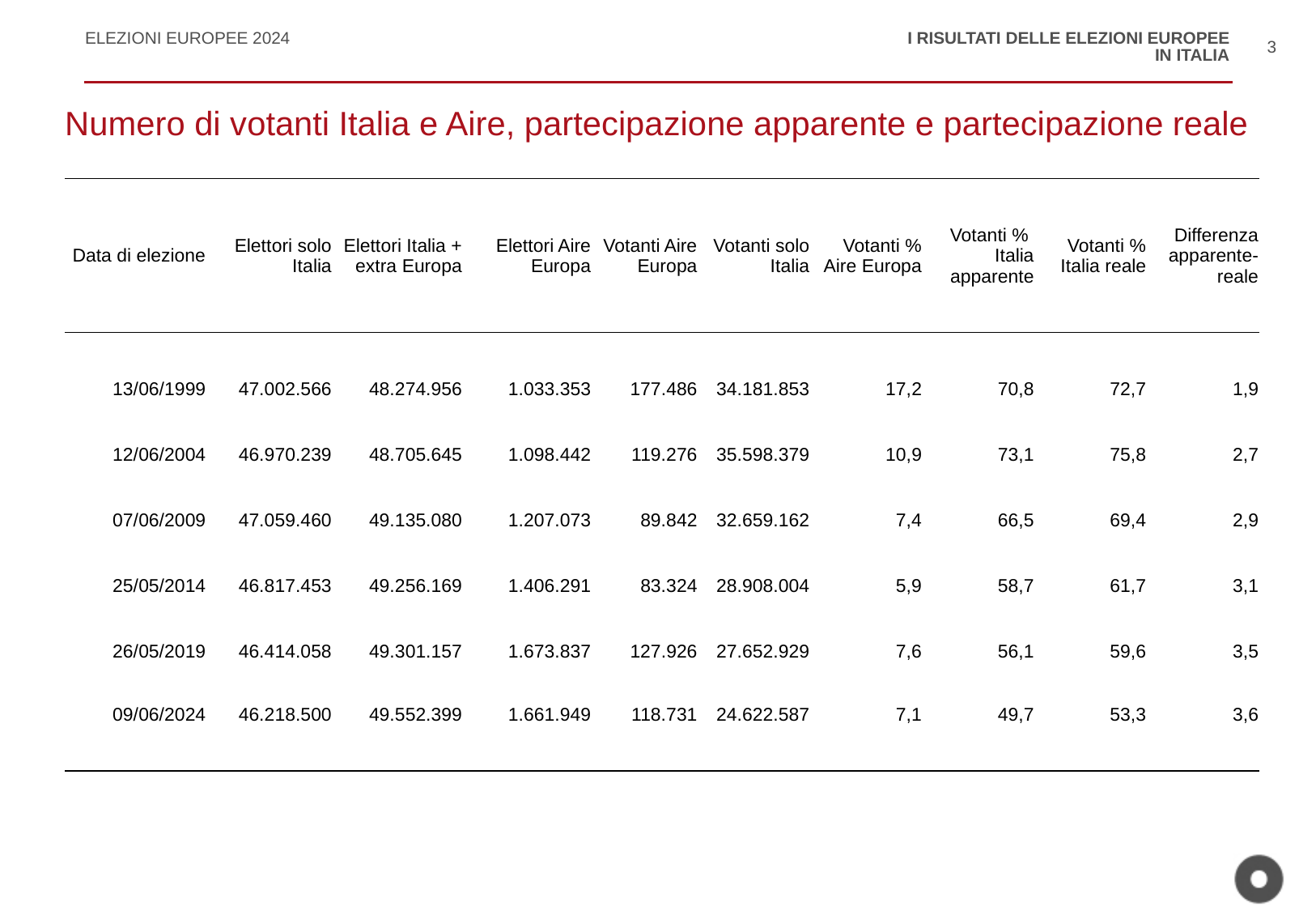

I RISULTATI DELLE ELEZIONI EUROPEE
IN ITALIA
3
# Numero di votanti Italia e Aire, partecipazione apparente e partecipazione reale
| Data di elezione | Elettori solo Italia | Elettori Italia + extra Europa | Elettori Aire Europa | Votanti Aire Europa | Votanti solo Italia | Votanti % Aire Europa | Votanti % Italia apparente | Votanti % Italia reale | Differenza apparente-reale |
| --- | --- | --- | --- | --- | --- | --- | --- | --- | --- |
|  |  |  |  |  |  |  |  |  |  |
| 13/06/1999 | 47.002.566 | 48.274.956 | 1.033.353 | 177.486 | 34.181.853 | 17,2 | 70,8 | 72,7 | 1,9 |
| 12/06/2004 | 46.970.239 | 48.705.645 | 1.098.442 | 119.276 | 35.598.379 | 10,9 | 73,1 | 75,8 | 2,7 |
| 07/06/2009 | 47.059.460 | 49.135.080 | 1.207.073 | 89.842 | 32.659.162 | 7,4 | 66,5 | 69,4 | 2,9 |
| 25/05/2014 | 46.817.453 | 49.256.169 | 1.406.291 | 83.324 | 28.908.004 | 5,9 | 58,7 | 61,7 | 3,1 |
| 26/05/2019 | 46.414.058 | 49.301.157 | 1.673.837 | 127.926 | 27.652.929 | 7,6 | 56,1 | 59,6 | 3,5 |
| 09/06/2024 | 46.218.500 | 49.552.399 | 1.661.949 | 118.731 | 24.622.587 | 7,1 | 49,7 | 53,3 | 3,6 |
|  |  |  |  |  |  |  |  |  |  |